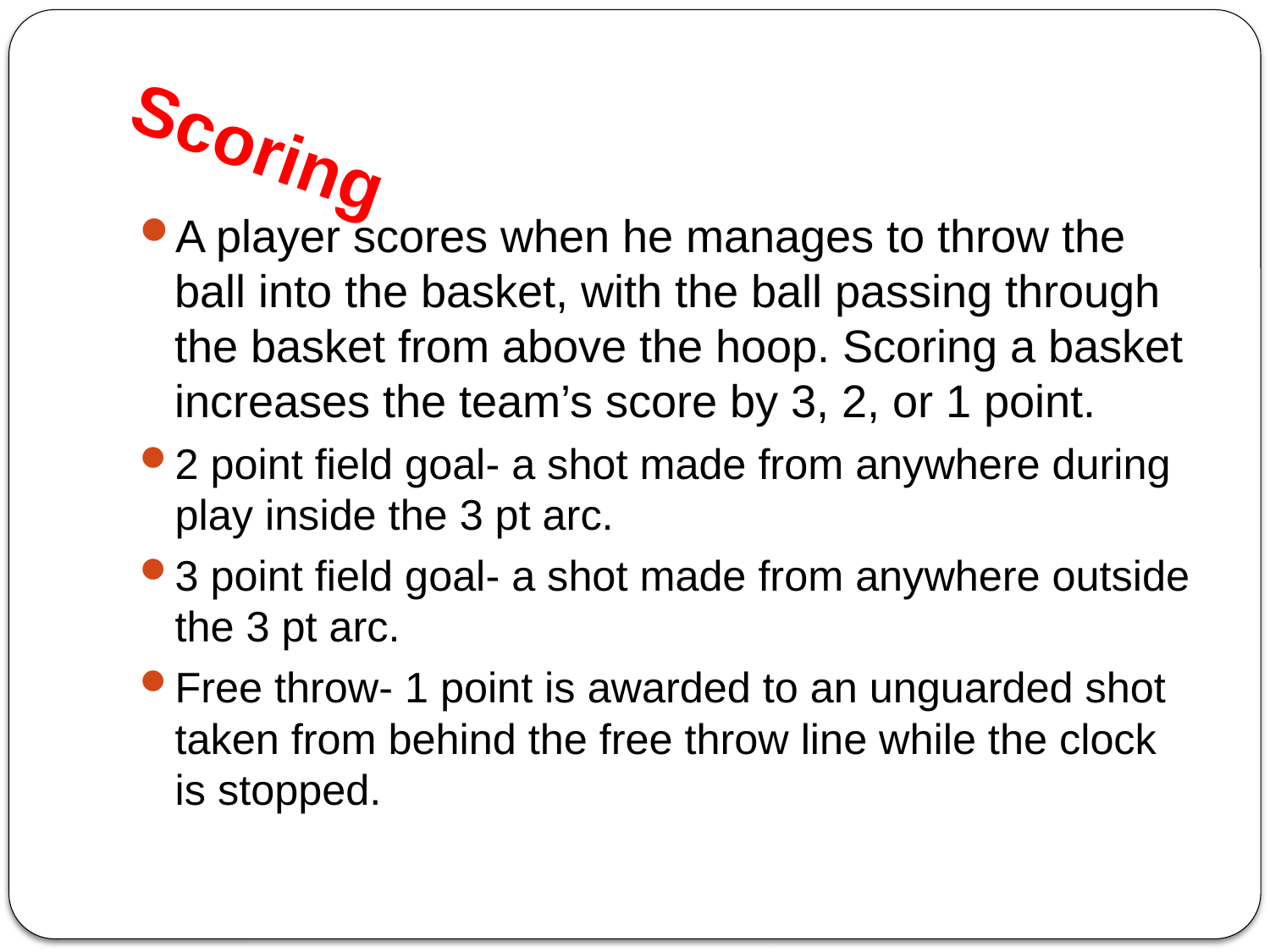

# Scoring
A player scores when he manages to throw the ball into the basket, with the ball passing through the basket from above the hoop. Scoring a basket increases the team’s score by 3, 2, or 1 point.
2 point field goal- a shot made from anywhere during play inside the 3 pt arc.
3 point field goal- a shot made from anywhere outside the 3 pt arc.
Free throw- 1 point is awarded to an unguarded shot taken from behind the free throw line while the clock is stopped.